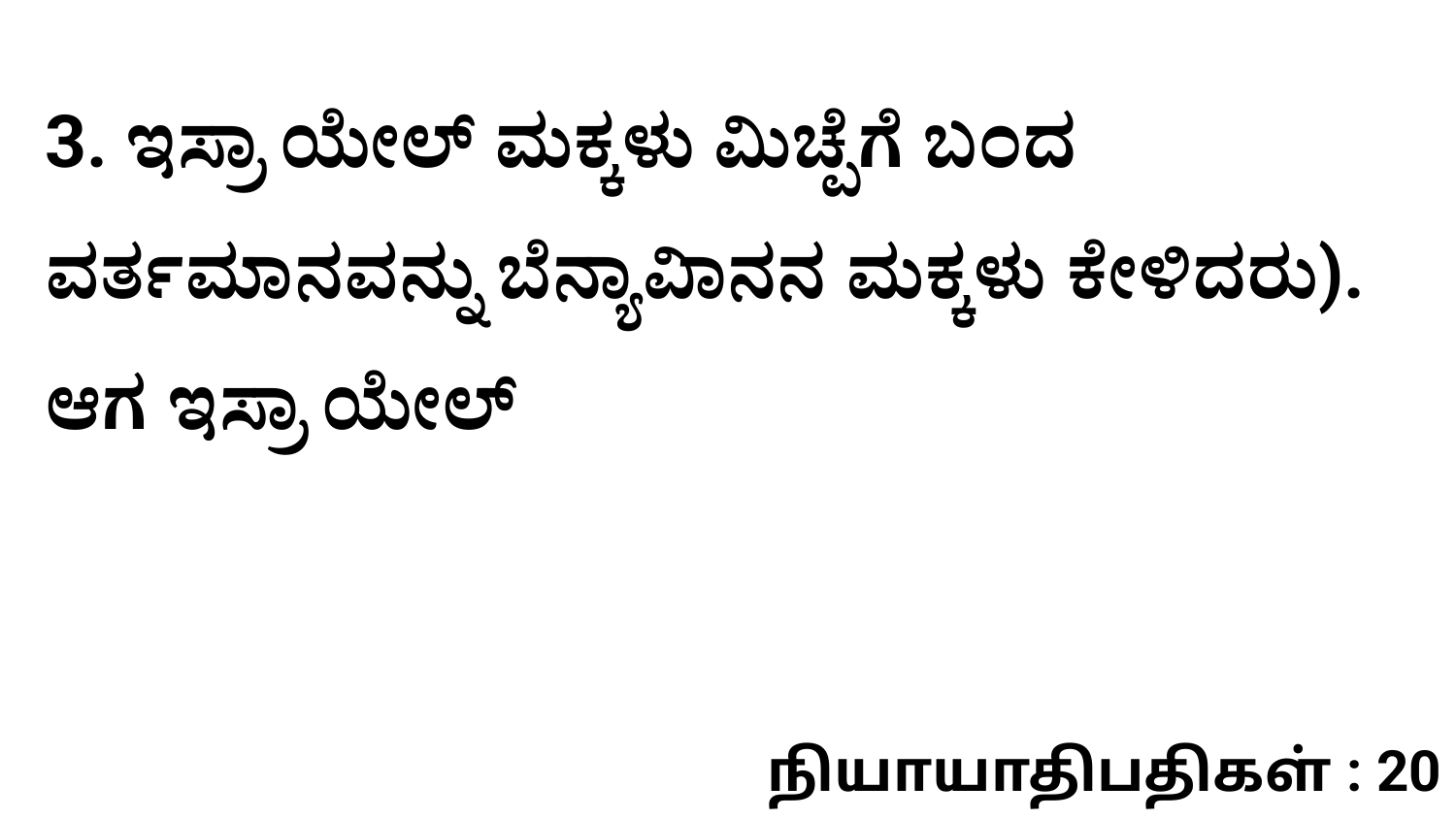

3. ಇಸ್ರಾ ಯೇಲ್‌ ಮಕ್ಕಳು ಮಿಚ್ಪೆಗೆ ಬಂದ ವರ್ತಮಾನವನ್ನು ಬೆನ್ಯಾವಿಾನನ ಮಕ್ಕಳು ಕೇಳಿದರು). ಆಗ ಇಸ್ರಾ ಯೇಲ್‌
நியாயாதிபதிகள் : 20